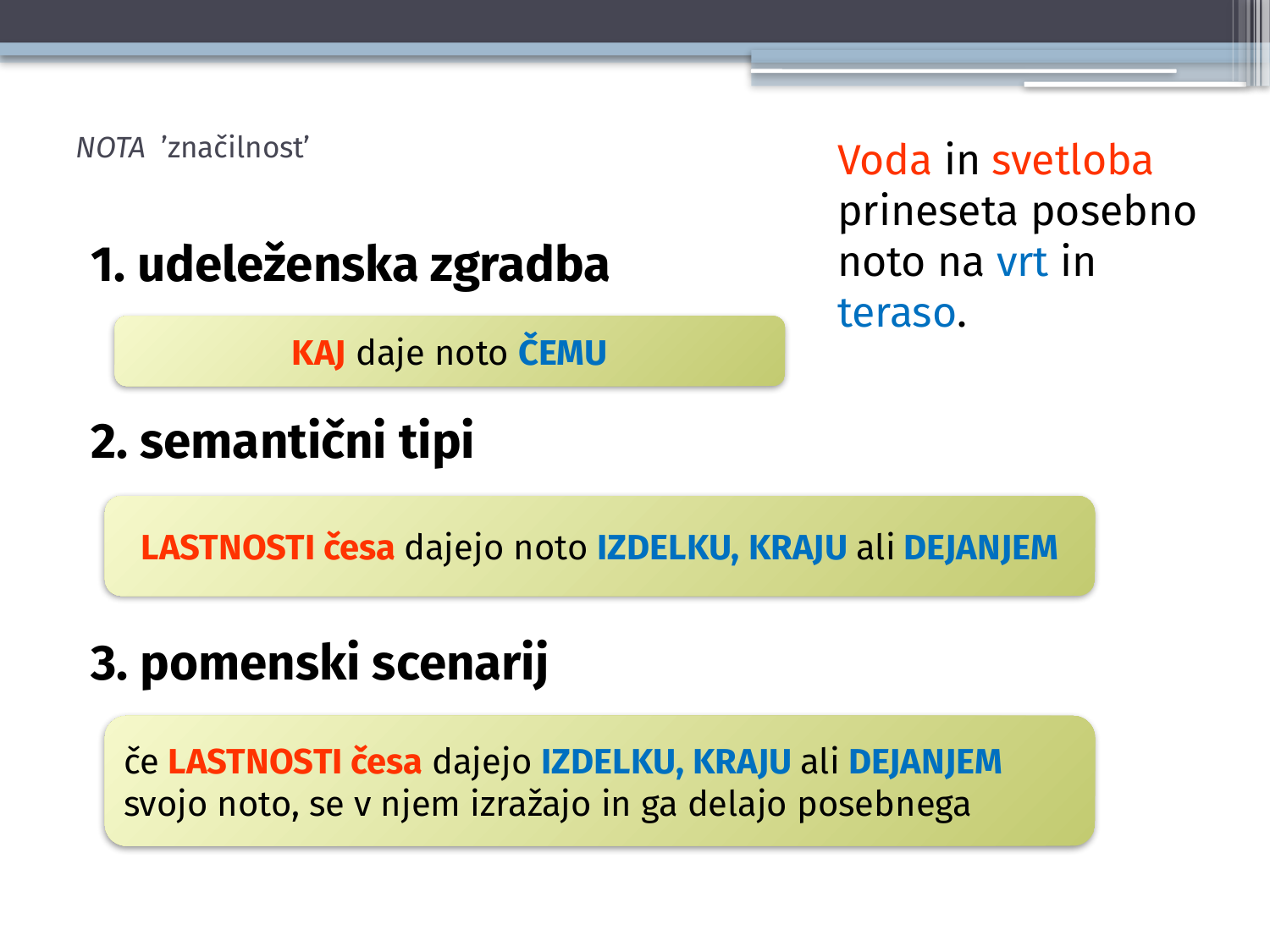

# NOTA  ’značilnost’
Voda in svetloba prineseta posebno noto na vrt in teraso.
1. udeleženska zgradba

2. semantični tipi

3. pomenski scenarij

KAJ daje noto ČEMU
LASTNOSTI česa dajejo noto IZDELKU, KRAJU ali DEJANJEM

če LASTNOSTI česa dajejo IZDELKU, KRAJU ali DEJANJEM svojo noto, se v njem izražajo in ga delajo posebnega